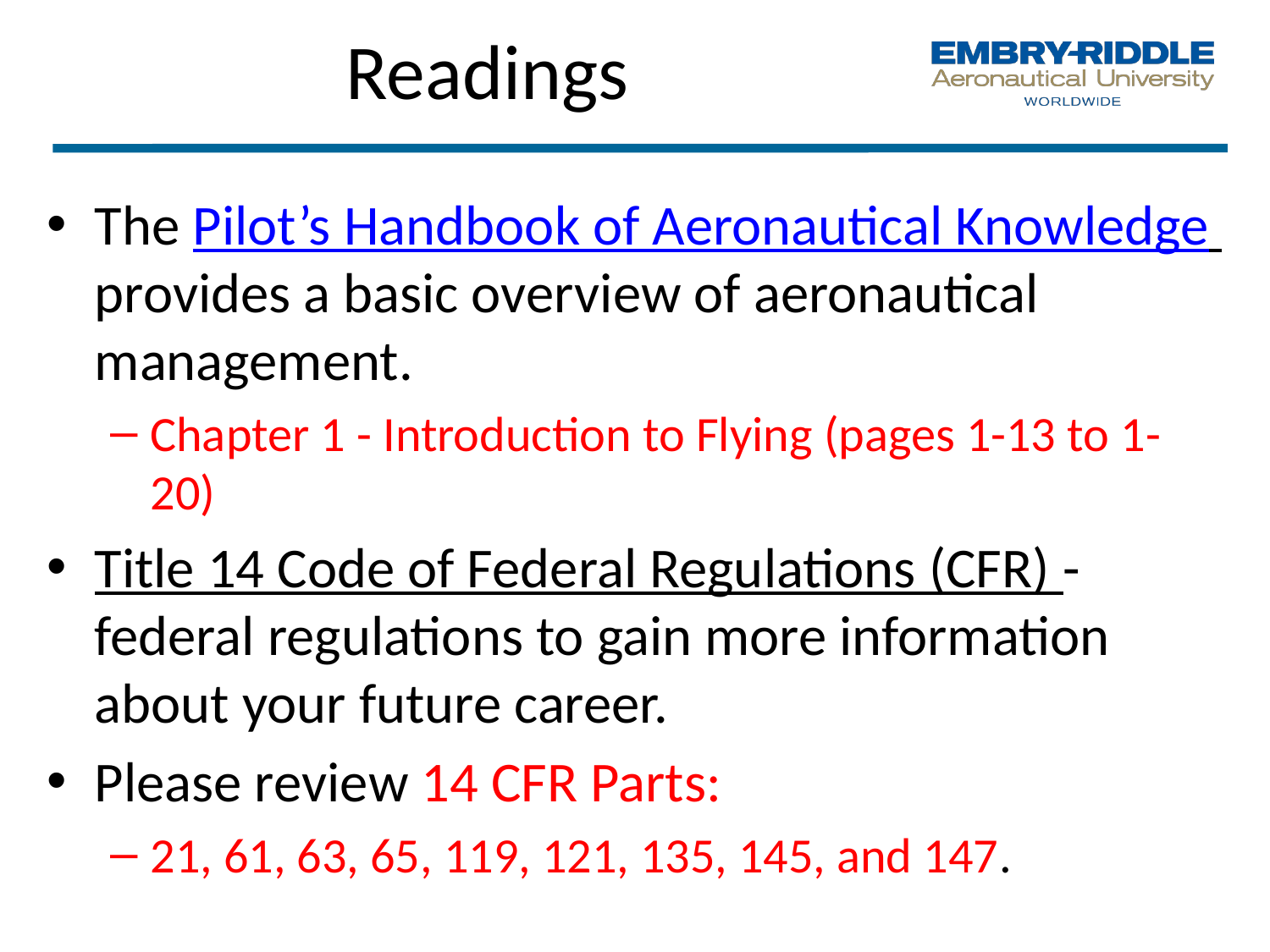

Readings
The Pilot’s Handbook of Aeronautical Knowledge  provides a basic overview of aeronautical management.
Chapter 1 - Introduction to Flying (pages 1-13 to 1-20)
Title 14 Code of Federal Regulations (CFR) - federal regulations to gain more information about your future career.
Please review 14 CFR Parts:
21, 61, 63, 65, 119, 121, 135, 145, and 147.